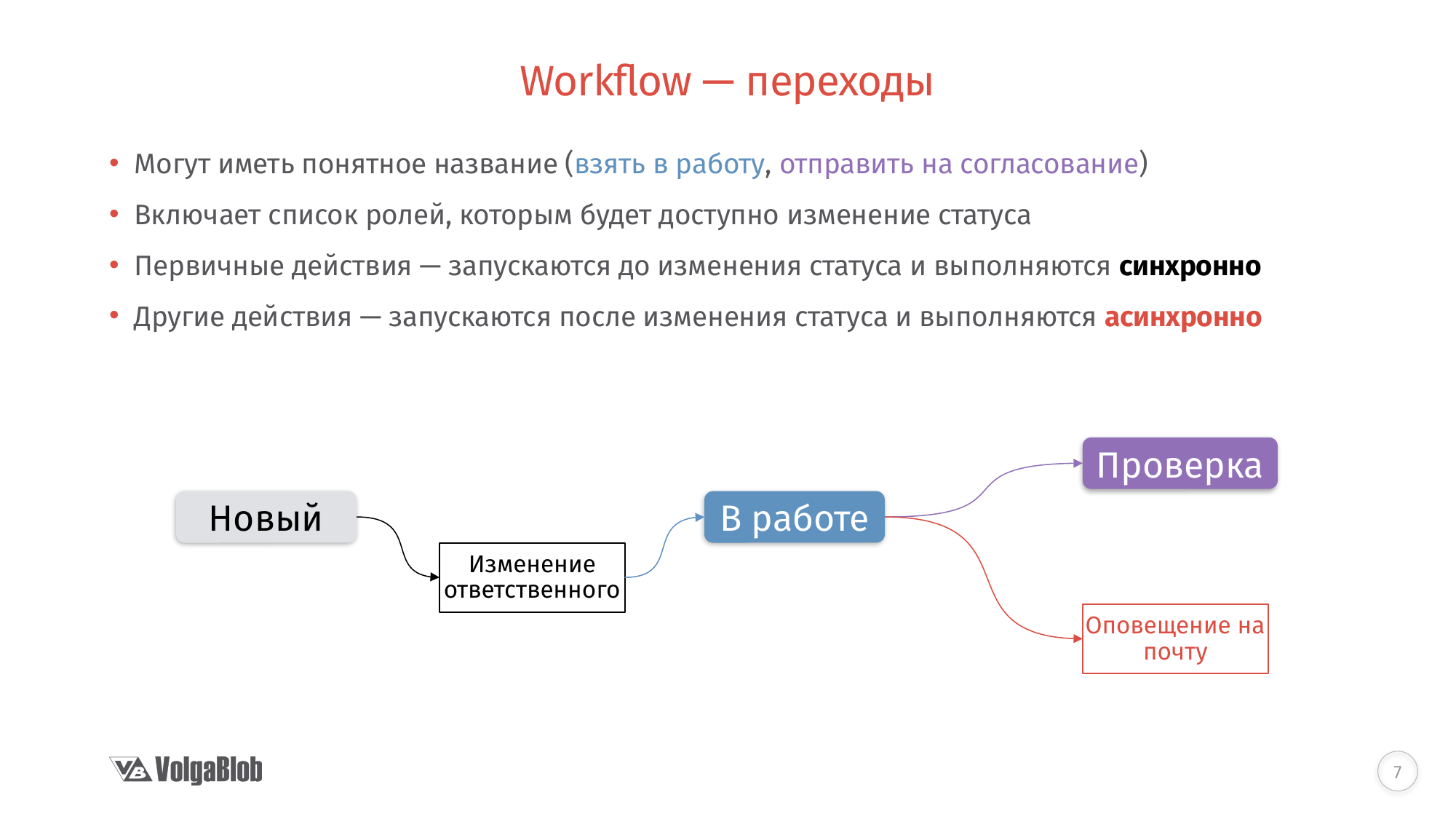

# Workflow — переходы
Могут иметь понятное название (взять в работу, отправить на согласование)
Включает список ролей, которым будет доступно изменение статуса
Первичные действия — запускаются до изменения статуса и выполняются синхронно
Другие действия — запускаются после изменения статуса и выполняются асинхронно
Проверка
Новый
В работе
Изменение ответственного
Оповещение на почту